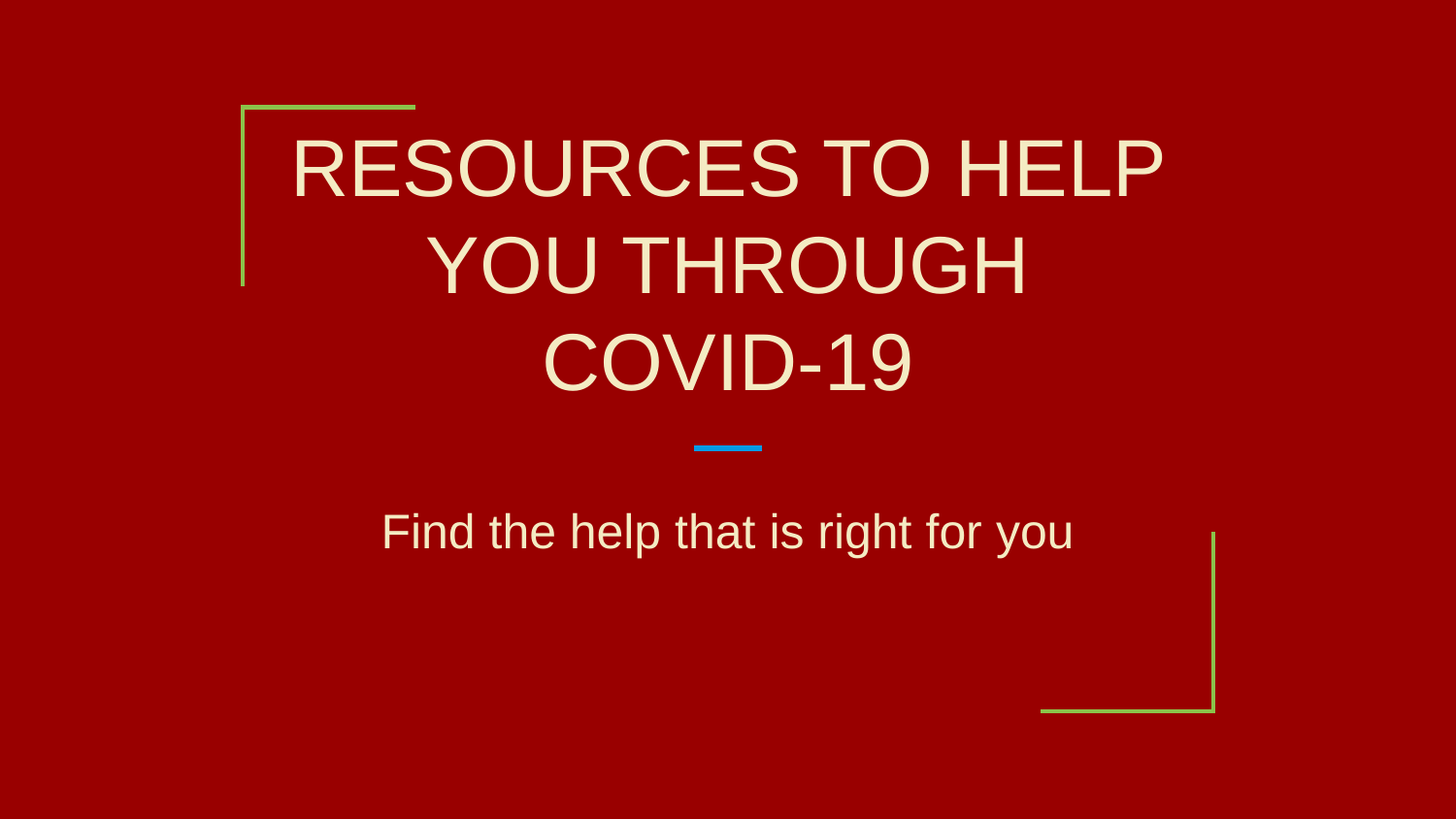

# RESOURCES TO HELP YOU THROUGH COVID-19
Find the help that is right for you